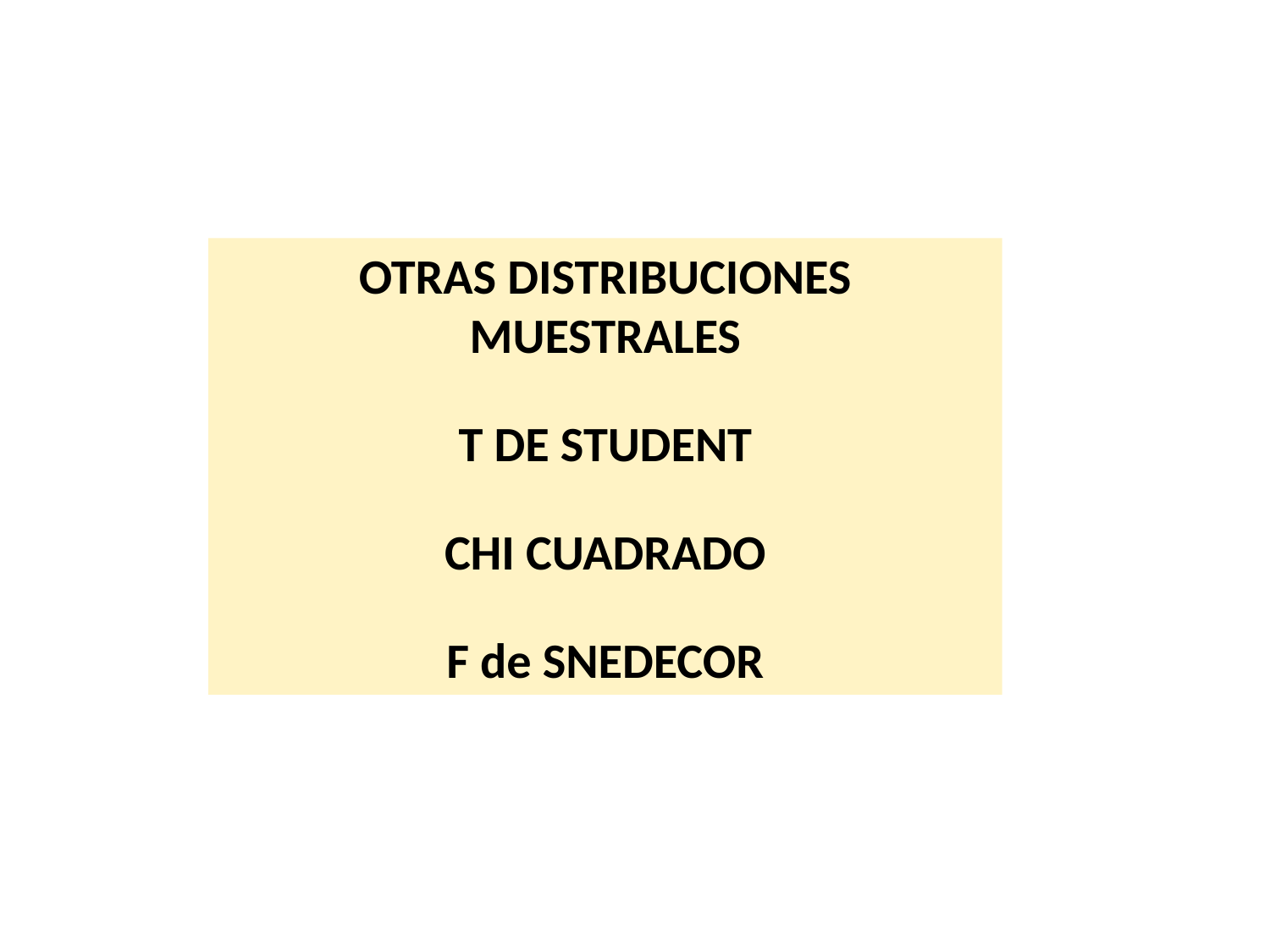

OTRAS DISTRIBUCIONES MUESTRALES
T DE STUDENT
CHI CUADRADO
F de SNEDECOR